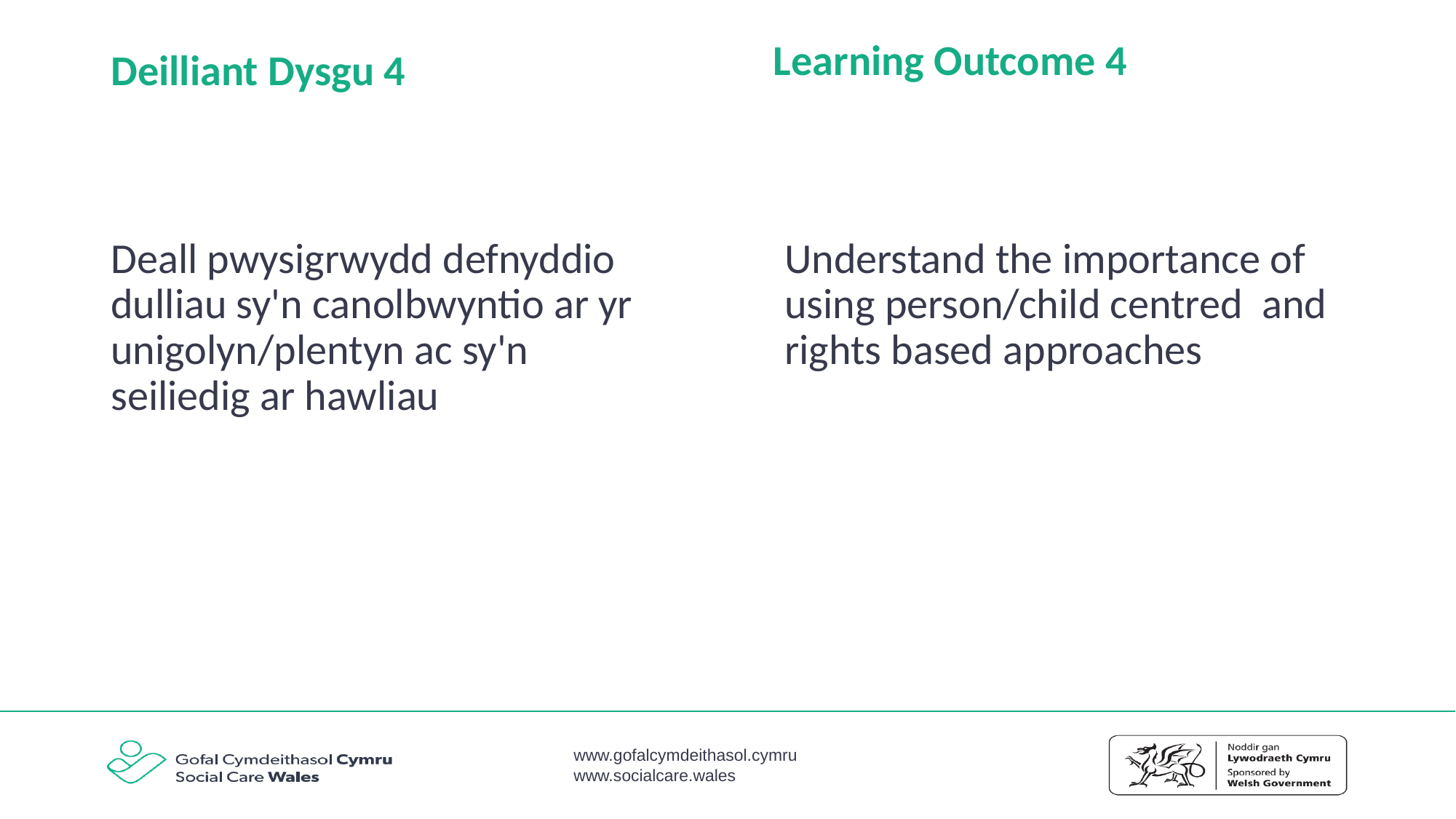

Learning Outcome 4
# Deilliant Dysgu 4
Deall pwysigrwydd defnyddio dulliau sy'n canolbwyntio ar yr unigolyn/plentyn ac sy'n seiliedig ar hawliau

Understand the importance of using person/child centred  and rights based approaches